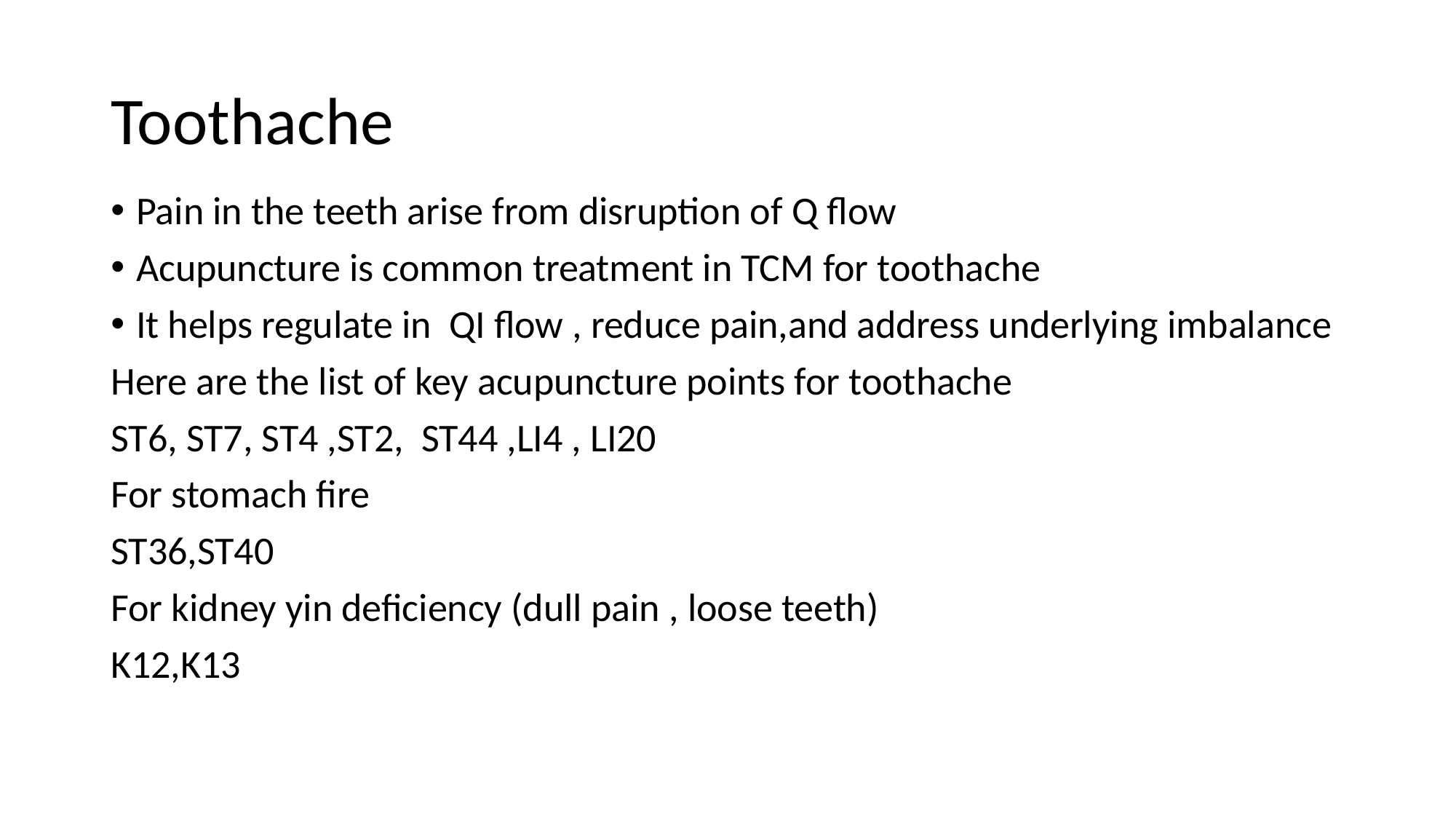

# Toothache
Pain in the teeth arise from disruption of Q flow
Acupuncture is common treatment in TCM for toothache
It helps regulate in  QI flow , reduce pain,and address underlying imbalance
Here are the list of key acupuncture points for toothache
ST6, ST7, ST4 ,ST2,  ST44 ,LI4 , LI20
For stomach fire
ST36,ST40
For kidney yin deficiency (dull pain , loose teeth)
K12,K13